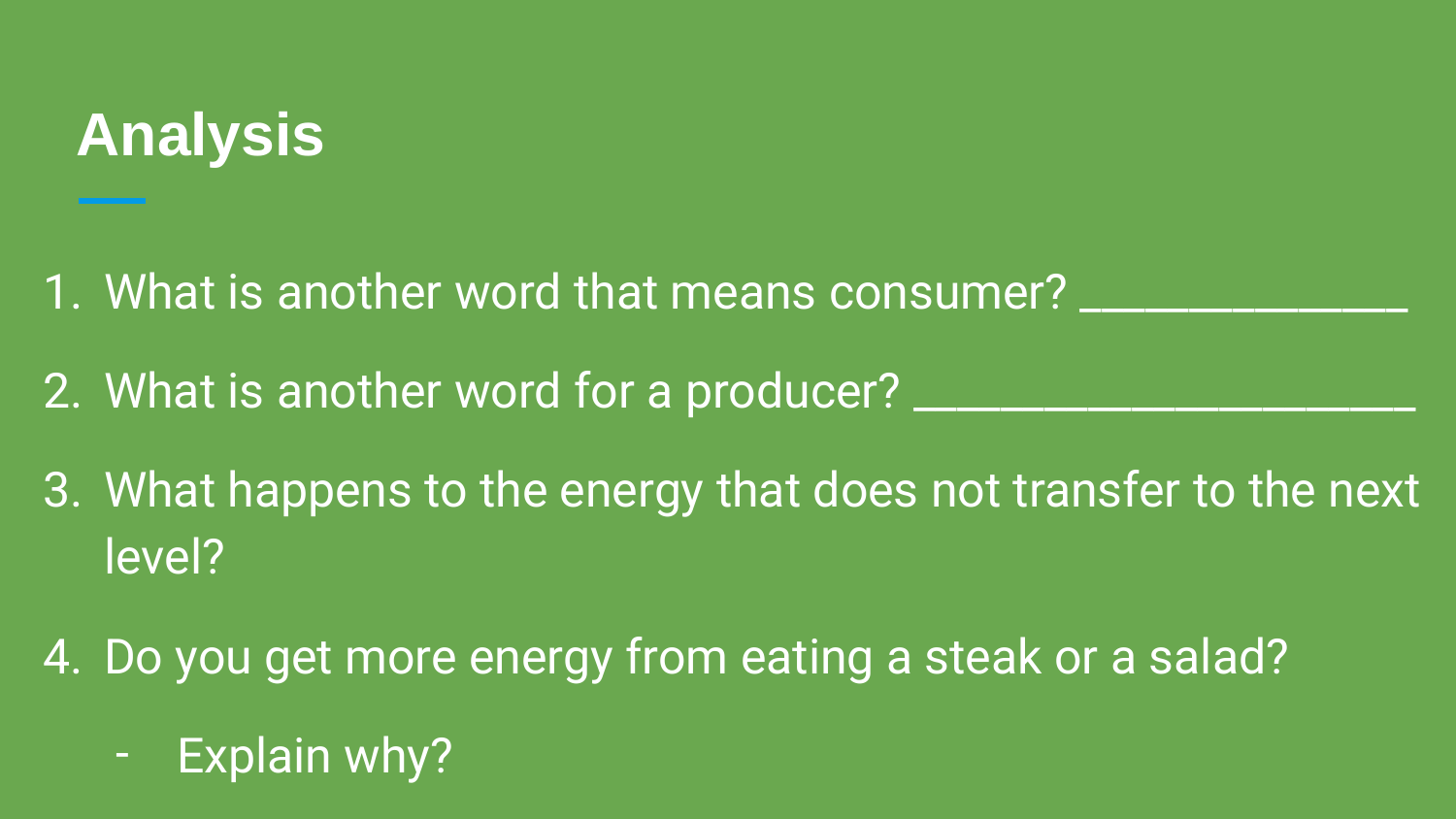

# Analysis
What is another word that means consumer? _______________
What is another word for a producer? _______________________
What happens to the energy that does not transfer to the next level?
Do you get more energy from eating a steak or a salad?
Explain why?